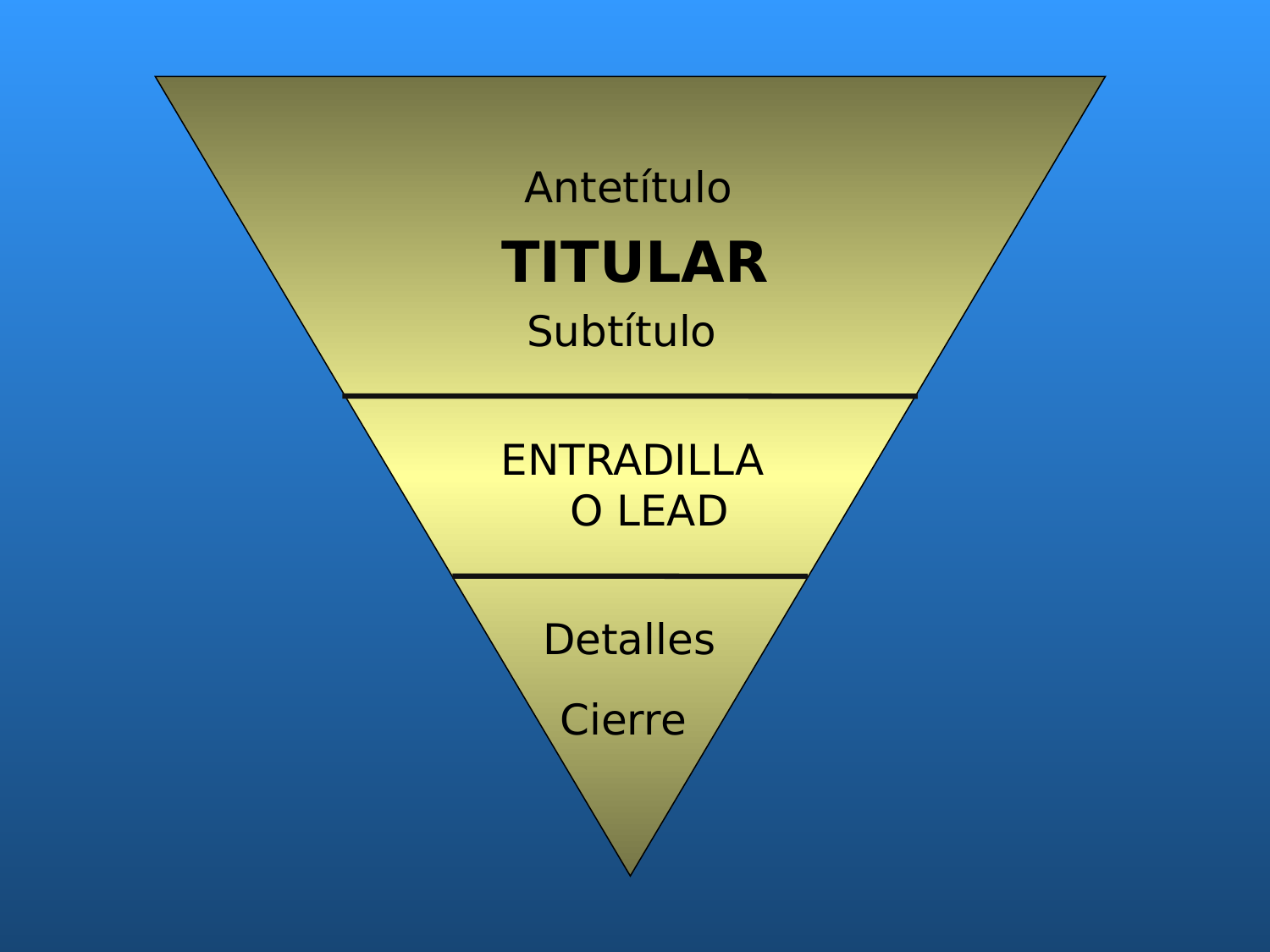

Antetítulo
TITULAR
Subtítulo

ENTRADILLA O LEAD

Detalles
Cierre